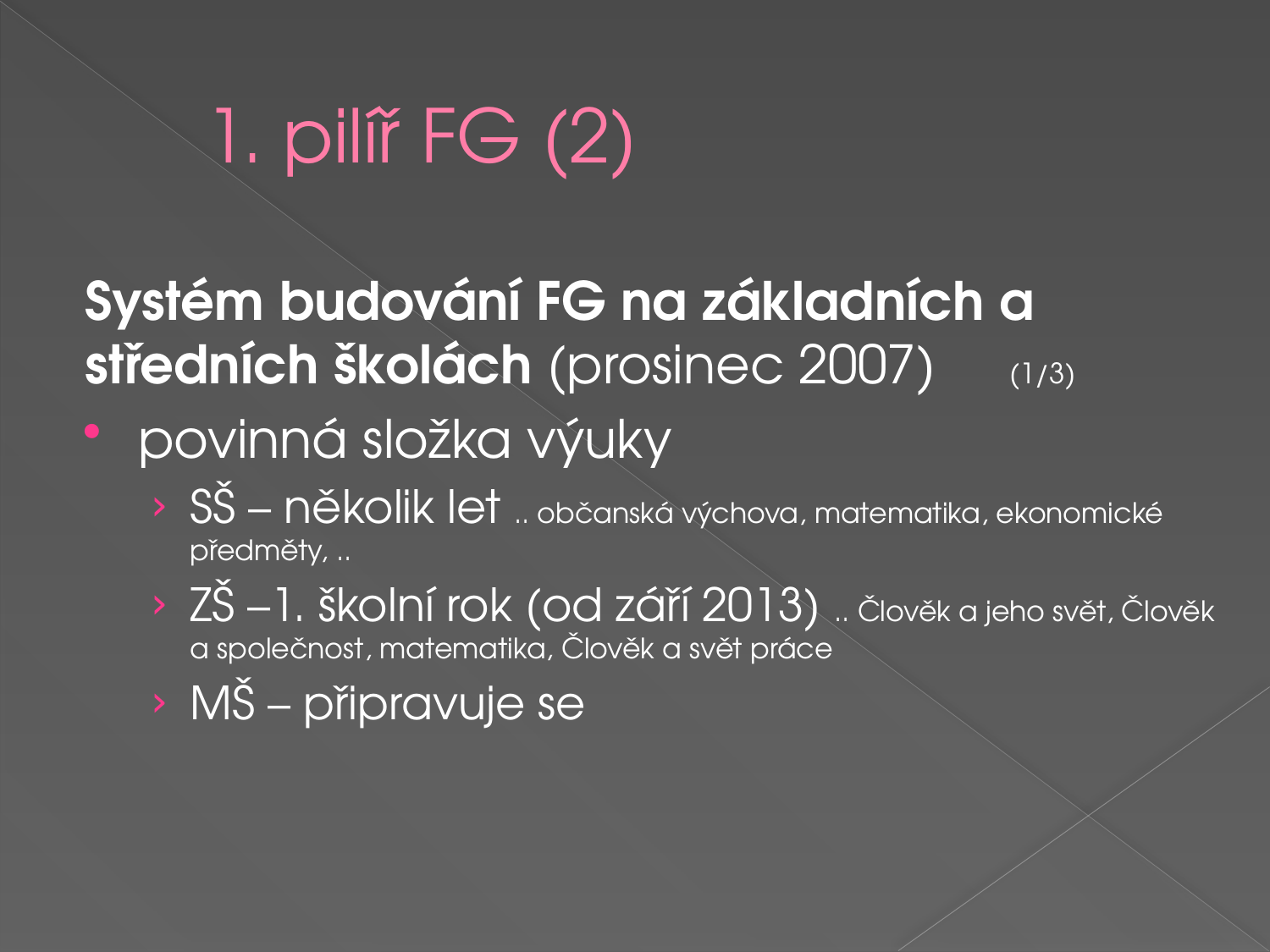

# 1. pilíř FG (2)
Systém budování FG na základních a středních školách (prosinec 2007)     (1/3)
povinná složka výuky
SŠ – několik let .. občanská výchova, matematika, ekonomické předměty, ..
ZŠ –1. školní rok (od září 2013) .. Člověk a jeho svět, Člověk a společnost, matematika, Člověk a svět práce
MŠ – připravuje se